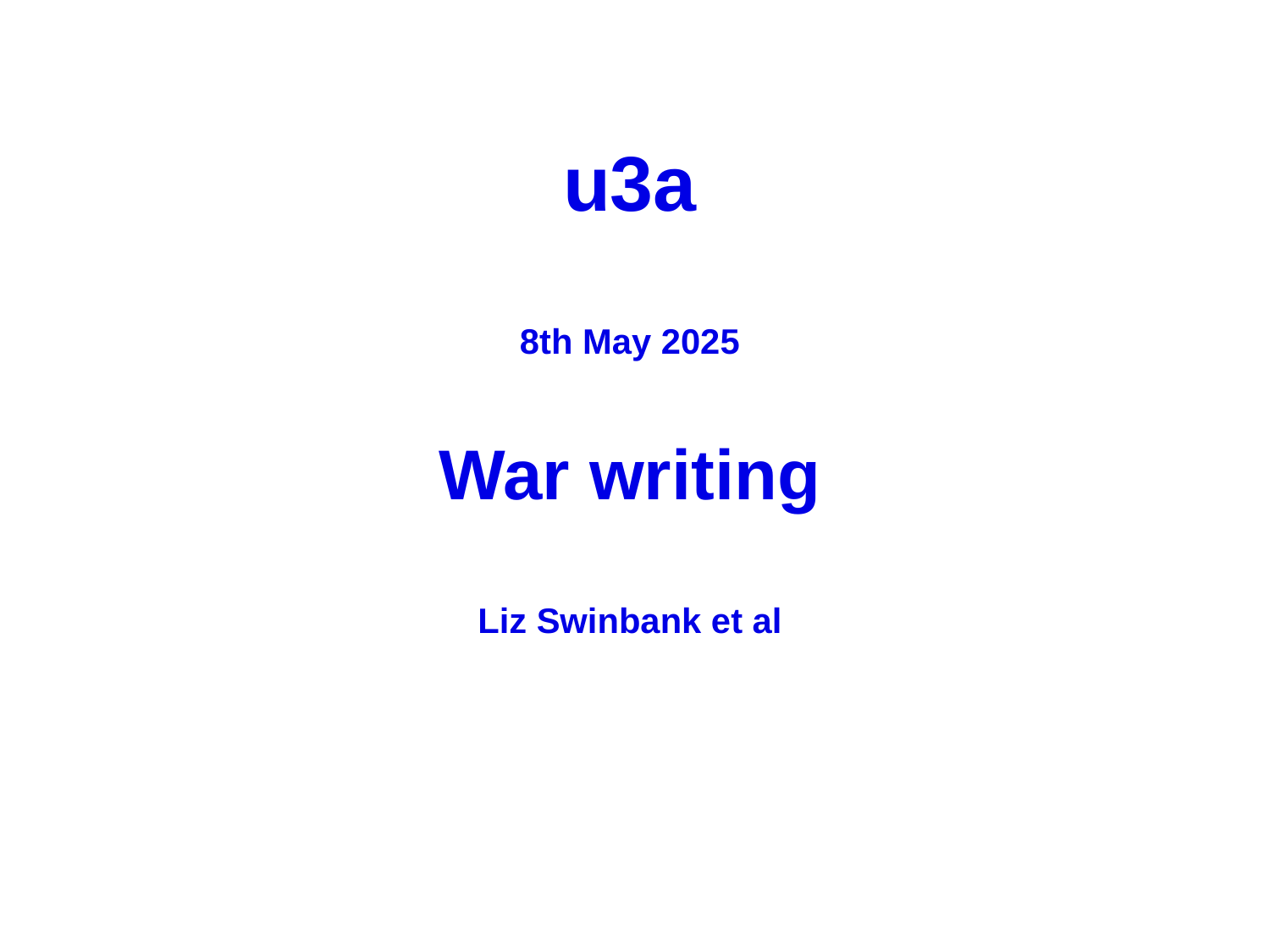

u3a

8th May 2025

War writing

Liz Swinbank et al